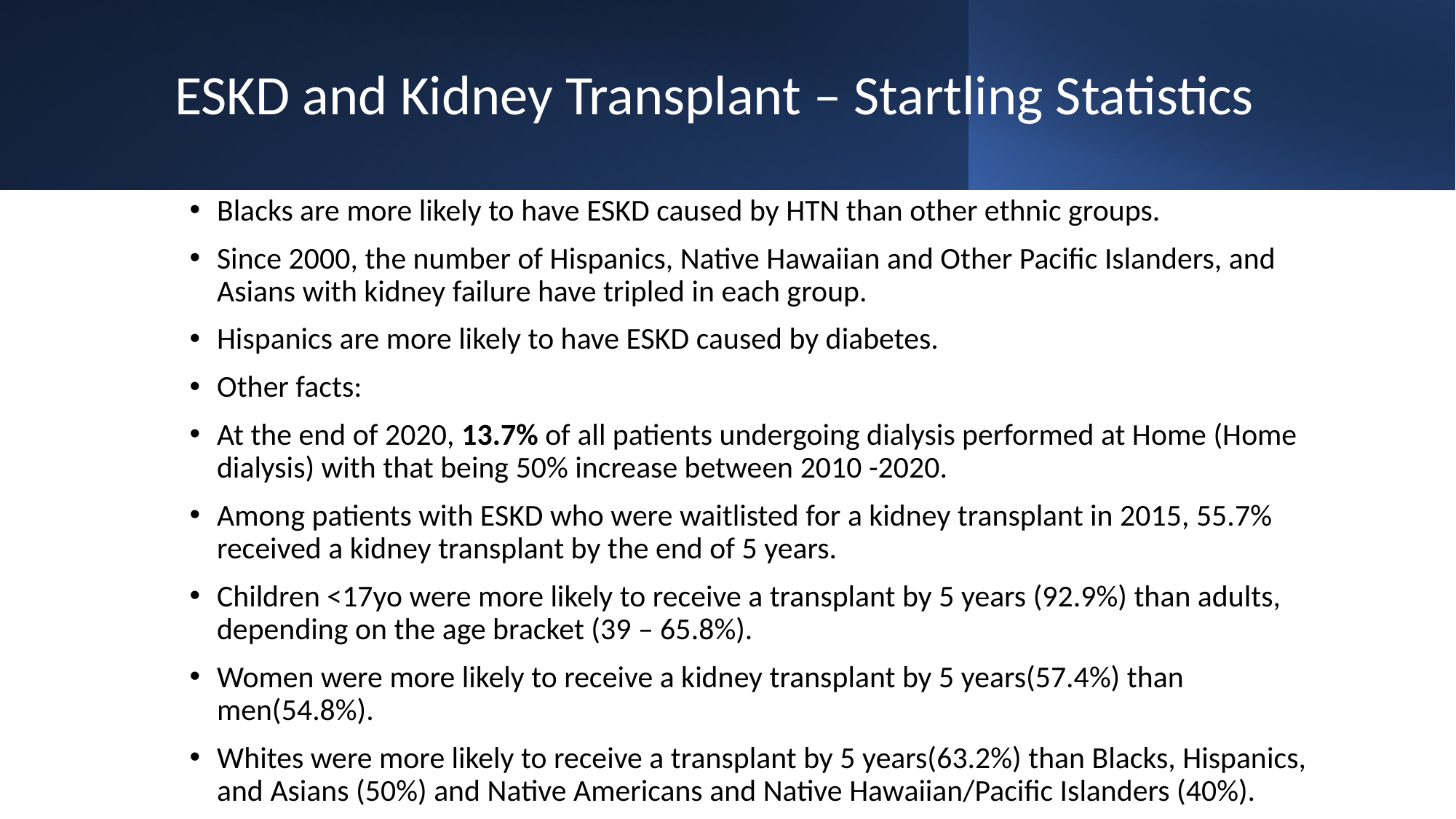

# ESKD and Kidney Transplant – Startling Statistics
Blacks are more likely to have ESKD caused by HTN than other ethnic groups.
Since 2000, the number of Hispanics, Native Hawaiian and Other Pacific Islanders, and Asians with kidney failure have tripled in each group.
Hispanics are more likely to have ESKD caused by diabetes.
Other facts:
At the end of 2020, 13.7% of all patients undergoing dialysis performed at Home (Home dialysis) with that being 50% increase between 2010 -2020.
Among patients with ESKD who were waitlisted for a kidney transplant in 2015, 55.7% received a kidney transplant by the end of 5 years.
Children <17yo were more likely to receive a transplant by 5 years (92.9%) than adults, depending on the age bracket (39 – 65.8%).
Women were more likely to receive a kidney transplant by 5 years(57.4%) than men(54.8%).
Whites were more likely to receive a transplant by 5 years(63.2%) than Blacks, Hispanics, and Asians (50%) and Native Americans and Native Hawaiian/Pacific Islanders (40%).